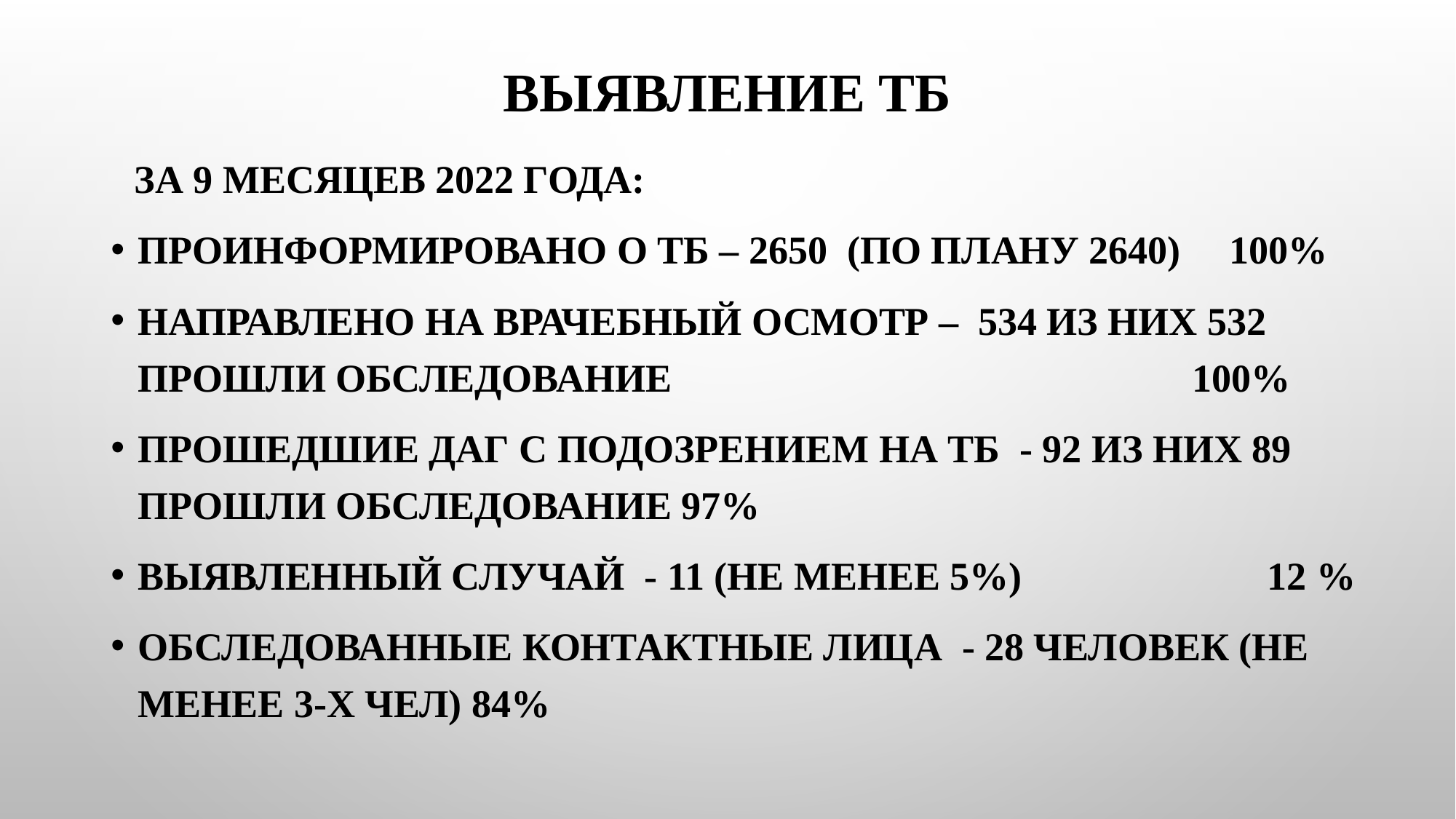

# Выявление ТБ
   За 9 месяцев 2022 года:
Проинформировано о ТБ – 2650  (по плану 2640)     100%
Направлено на врачебный осмотр –  534 из них 532 прошли обследование                                                     100%
Прошедшие ДАГ с подозрением на ТБ  - 92 из них 89 прошли обследование 97%
Выявленный случай  - 11 (не менее 5%)                         12 %
Обследованные контактные лица  - 28 человек (не менее 3-х чел) 84%